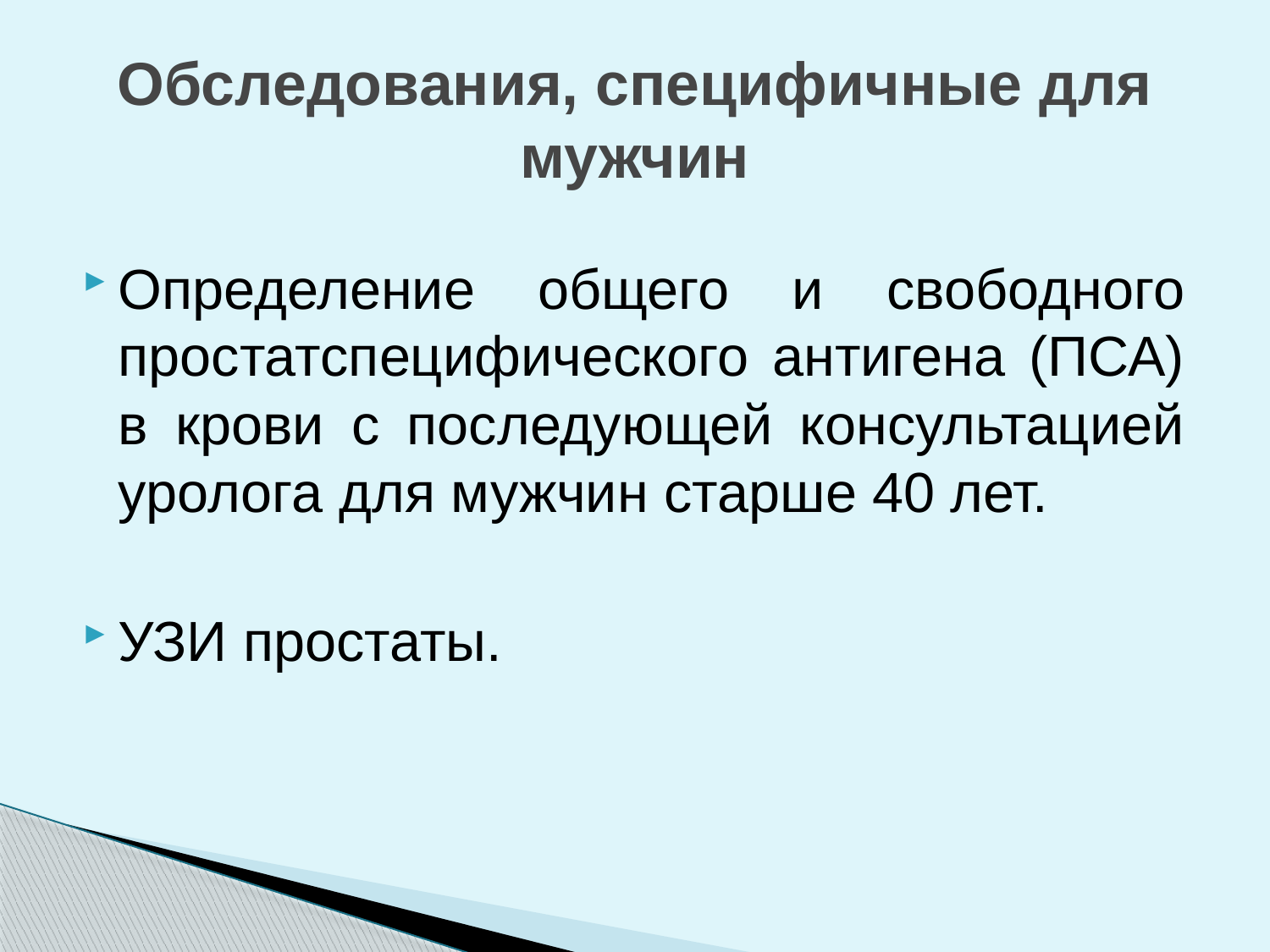

# Обследования, специфичные для мужчин
Определение общего и свободного простатспецифического антигена (ПСА) в крови с последующей консультацией уролога для мужчин старше 40 лет.

УЗИ простаты.